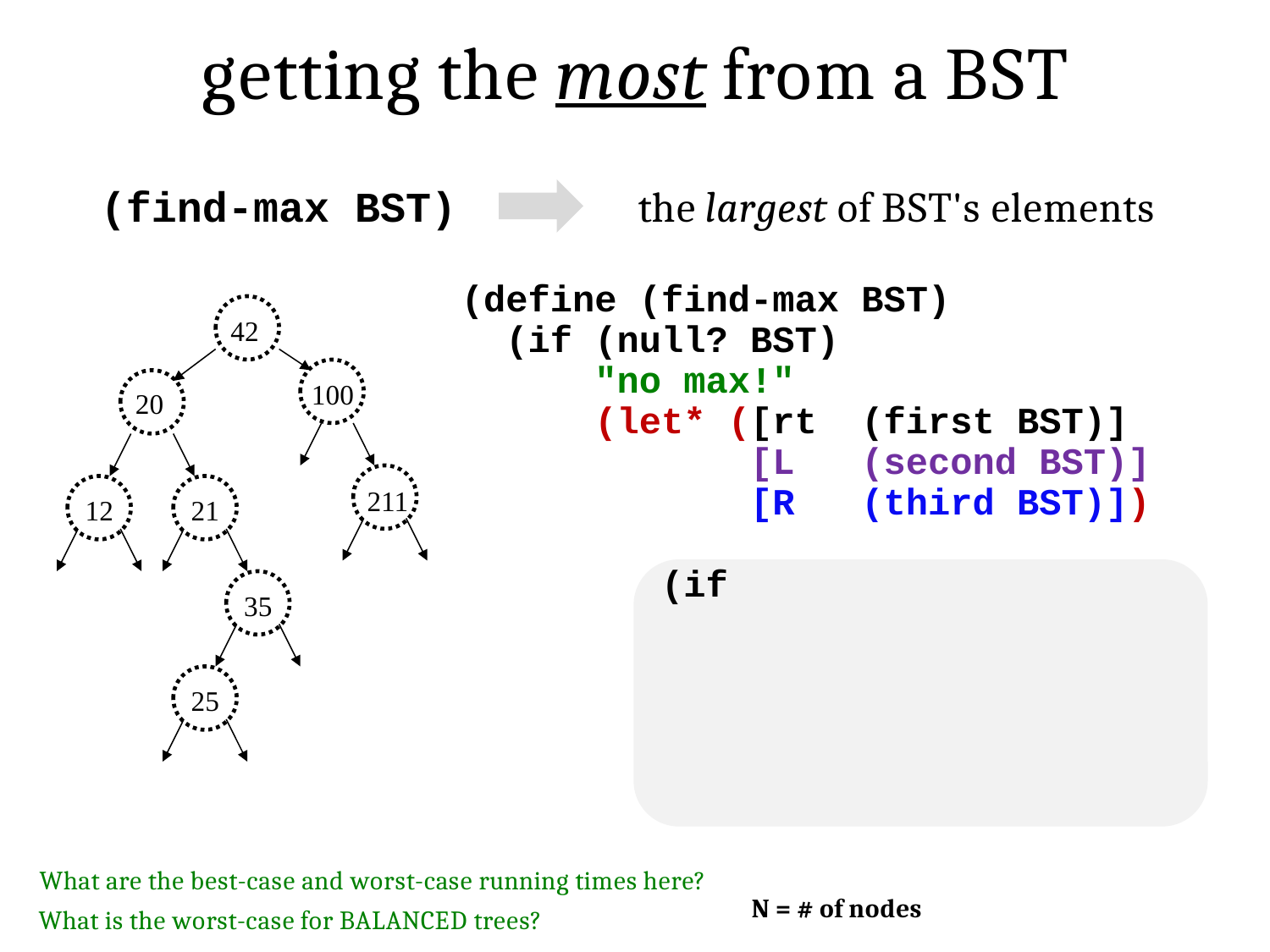

getting the most from a BST
(find-max BST)
the largest of BST's elements

(define (find-max BST)
  (if (null? BST)
      "no max!"
      (let* ([rt  (first BST)]
             [L   (second BST)]
             [R   (third BST)])

         (if

42

100
20

12

21

211

35

25

What are the best-case and worst-case running times here?
N = # of nodes
What is the worst-case for BALANCED trees?